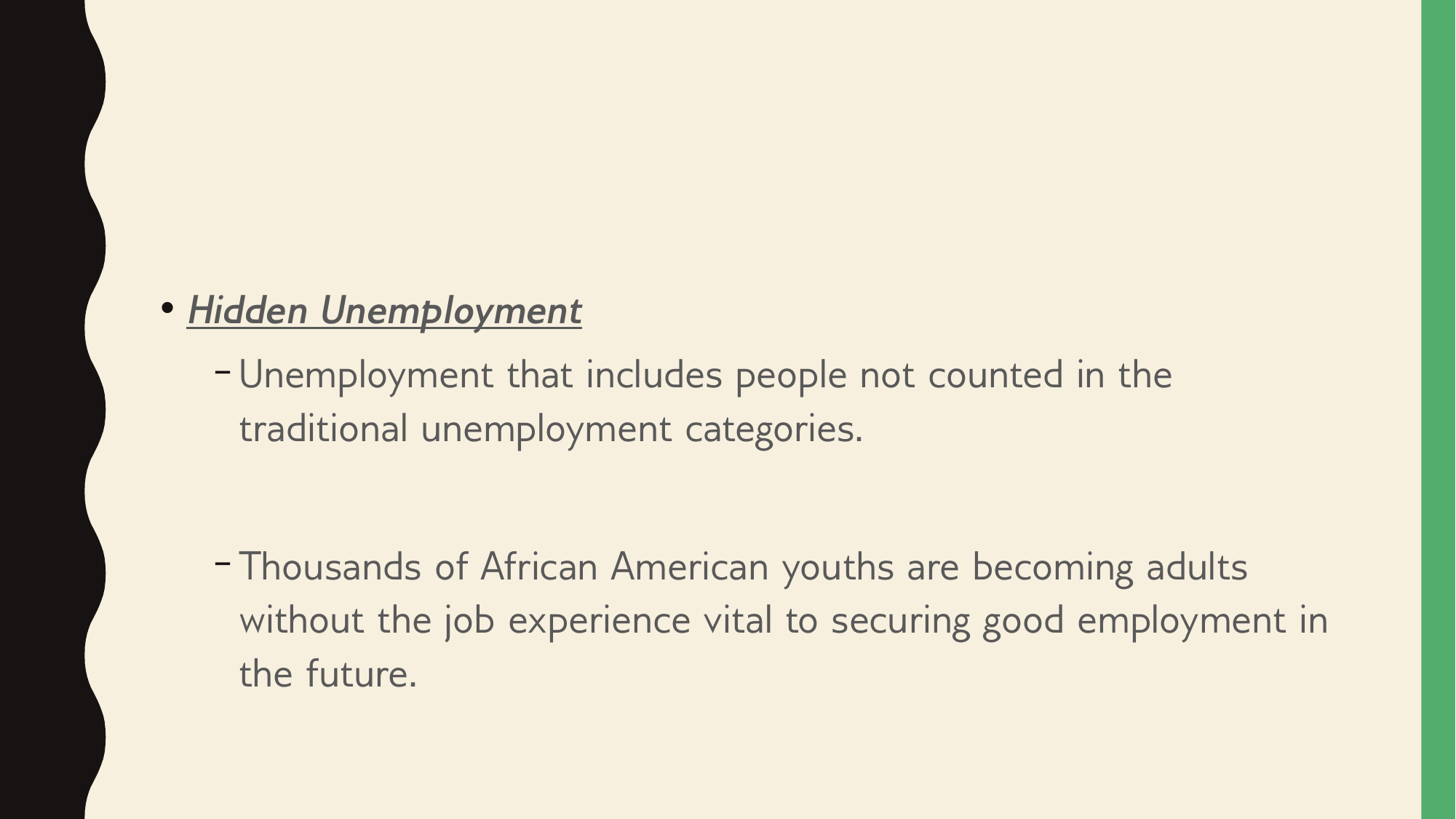

#
Hidden Unemployment
Unemployment that includes people not counted in the traditional unemployment categories.

Thousands of African American youths are becoming adults without the job experience vital to securing good employment in the future.